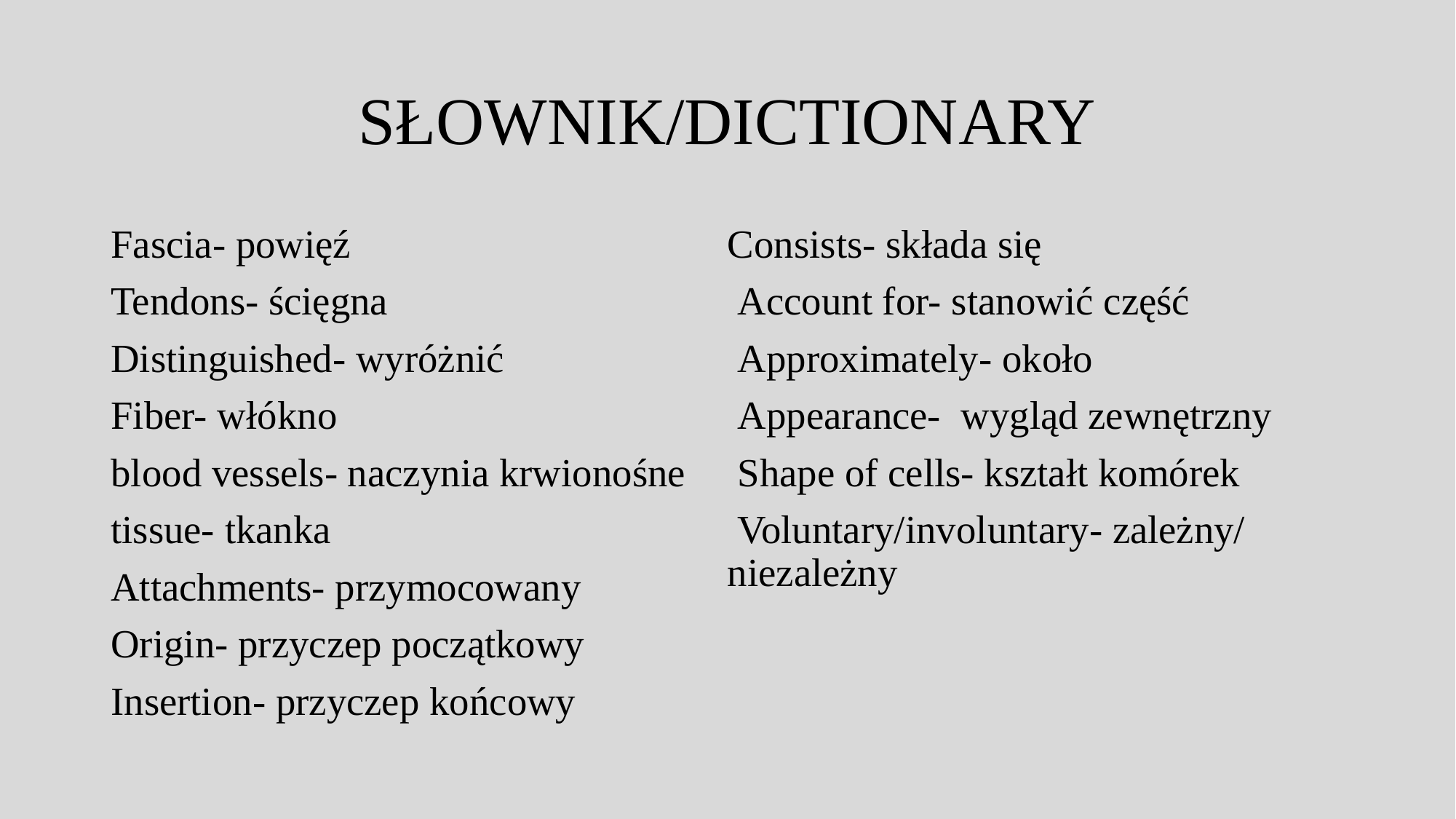

# SŁOWNIK/DICTIONARY
Fascia- powięź
Tendons- ścięgna
Distinguished- wyróżnić
Fiber- włókno
blood vessels- naczynia krwionośne
tissue- tkanka
Attachments- przymocowany
Origin- przyczep początkowy
Insertion- przyczep końcowy
Consists- składa się
 Account for- stanowić część
 Approximately- około
 Appearance-  wygląd zewnętrzny
 Shape of cells- kształt komórek
 Voluntary/involuntary- zależny/ niezależny